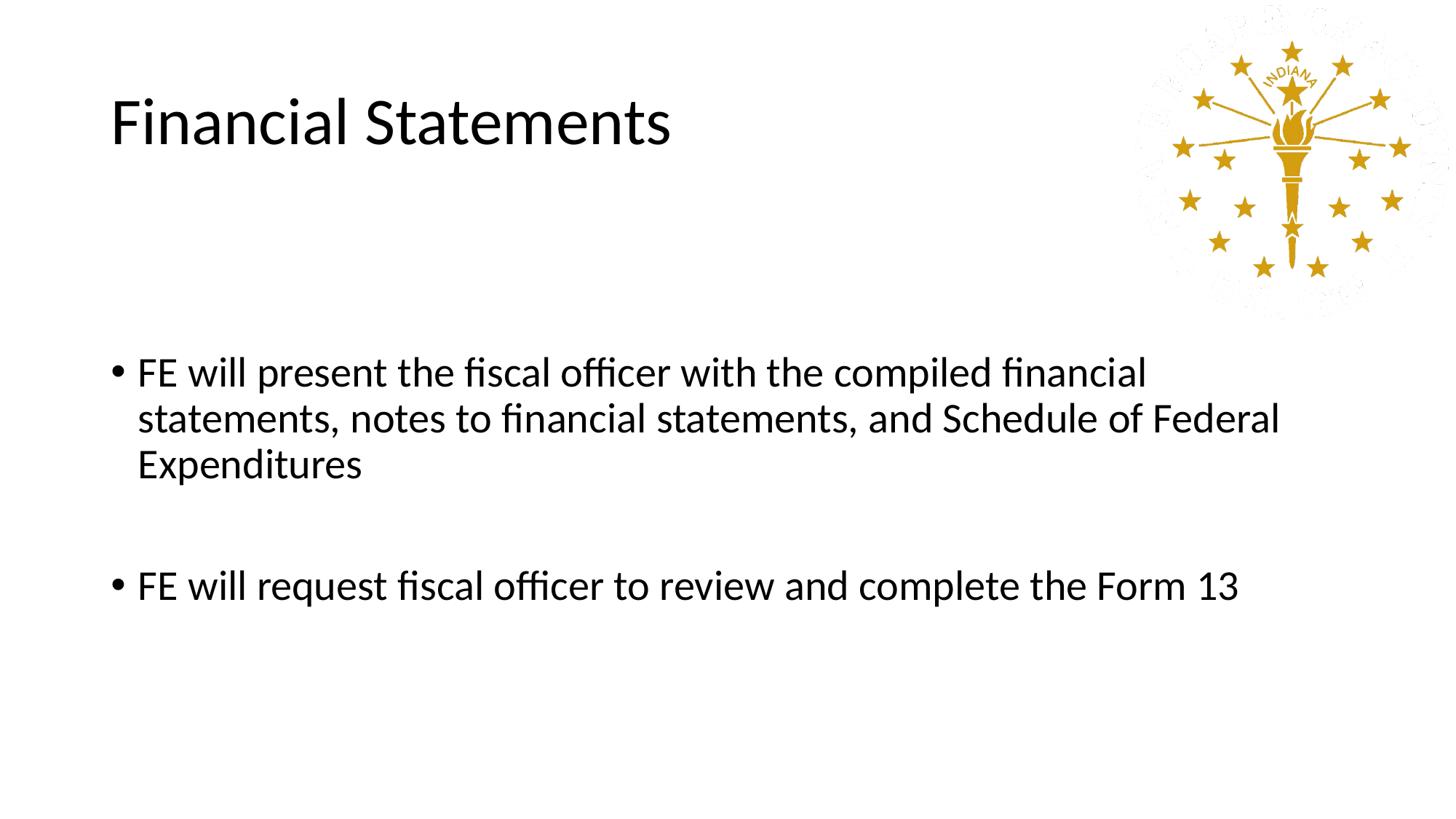

# Financial Statements

FE will present the fiscal officer with the compiled financial statements, notes to financial statements, and Schedule of Federal Expenditures

FE will request fiscal officer to review and complete the Form 13